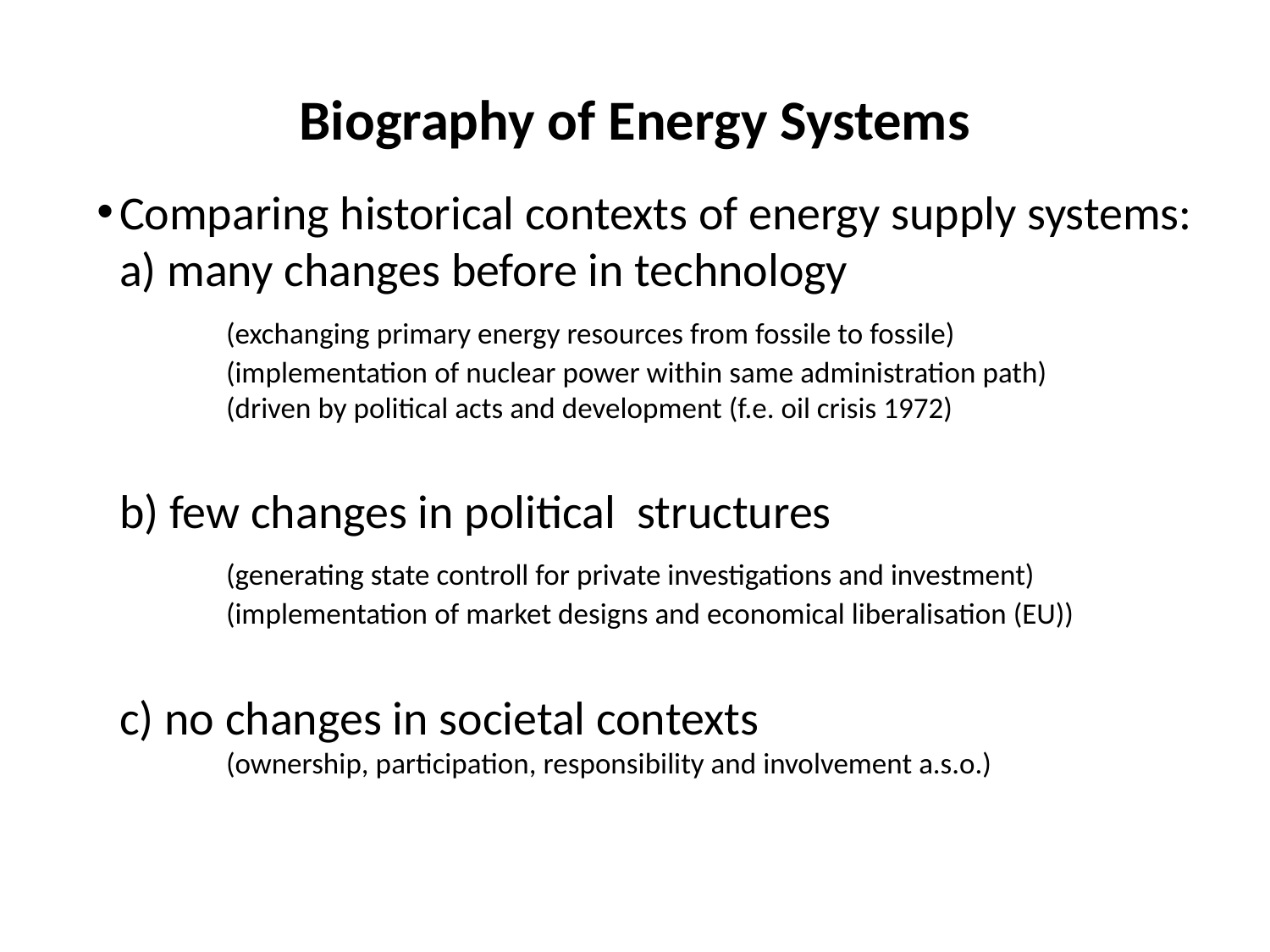

# Biography of Energy Systems
Comparing historical contexts of energy supply systems:
a) many changes before in technology
	(exchanging primary energy resources from fossile to fossile)
	(implementation of nuclear power within same administration path)
	(driven by political acts and development (f.e. oil crisis 1972)
b) few changes in political  structures
	(generating state controll for private investigations and investment)
	(implementation of market designs and economical liberalisation (EU))
c) no changes in societal contexts
	(ownership, participation, responsibility and involvement a.s.o.)